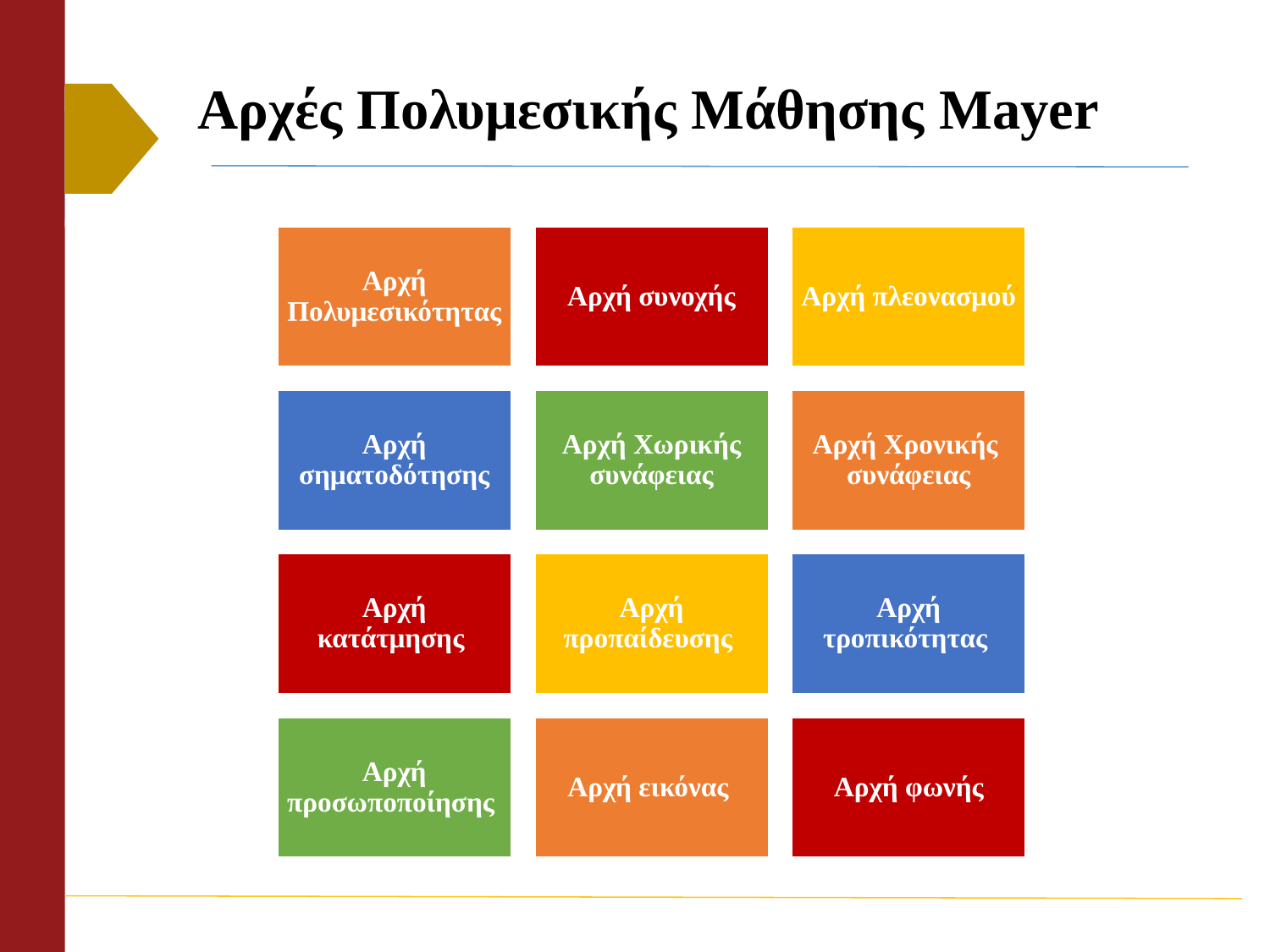

# Αρχές Πολυμεσικής Μάθησης Mayer
Αρχή Πολυμεσικότητας
Αρχή συνοχής
Αρχή πλεονασμού
Αρχή σηματοδότησης
Αρχή Χωρικής συνάφειας
Αρχή Χρονικής  συνάφειας
Αρχή κατάτμησης
Αρχή προπαίδευσης
Αρχή τροπικότητας
Αρχή προσωποποίησης
Αρχή εικόνας
Αρχή φωνής